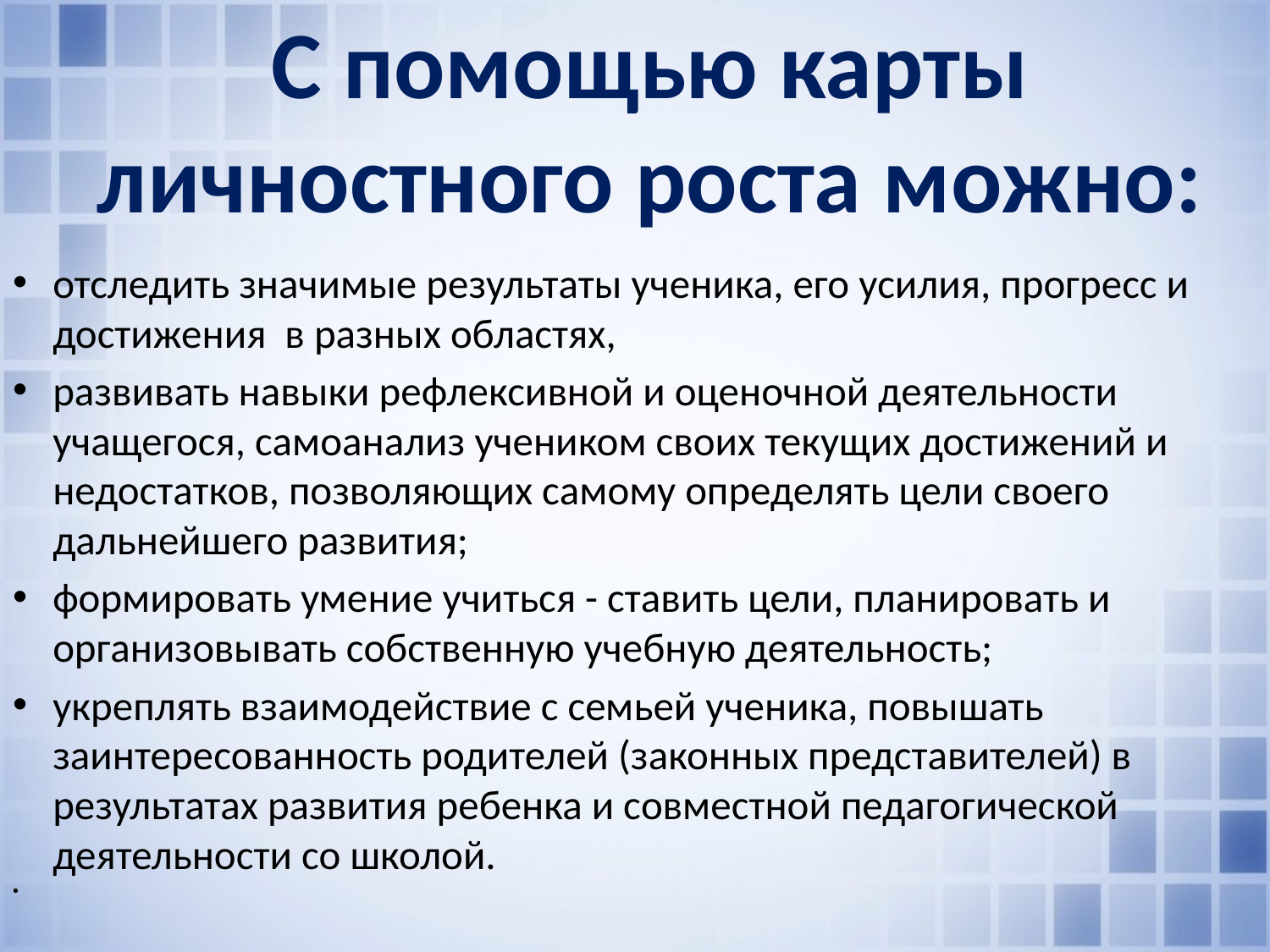

# С помощью карты личностного роста можно:

отследить значимые результаты ученика, его усилия, прогресс и достижения  в разных областях,
развивать навыки рефлексивной и оценочной деятельности учащегося, самоанализ учеником своих текущих достижений и недостатков, позволяющих самому определять цели своего дальнейшего развития;
формировать умение учиться - ставить цели, планировать и организовывать собственную учебную деятельность;
укреплять взаимодействие с семьей ученика, повышать заинтересованность родителей (законных представителей) в результатах развития ребенка и совместной педагогической деятельности со школой.